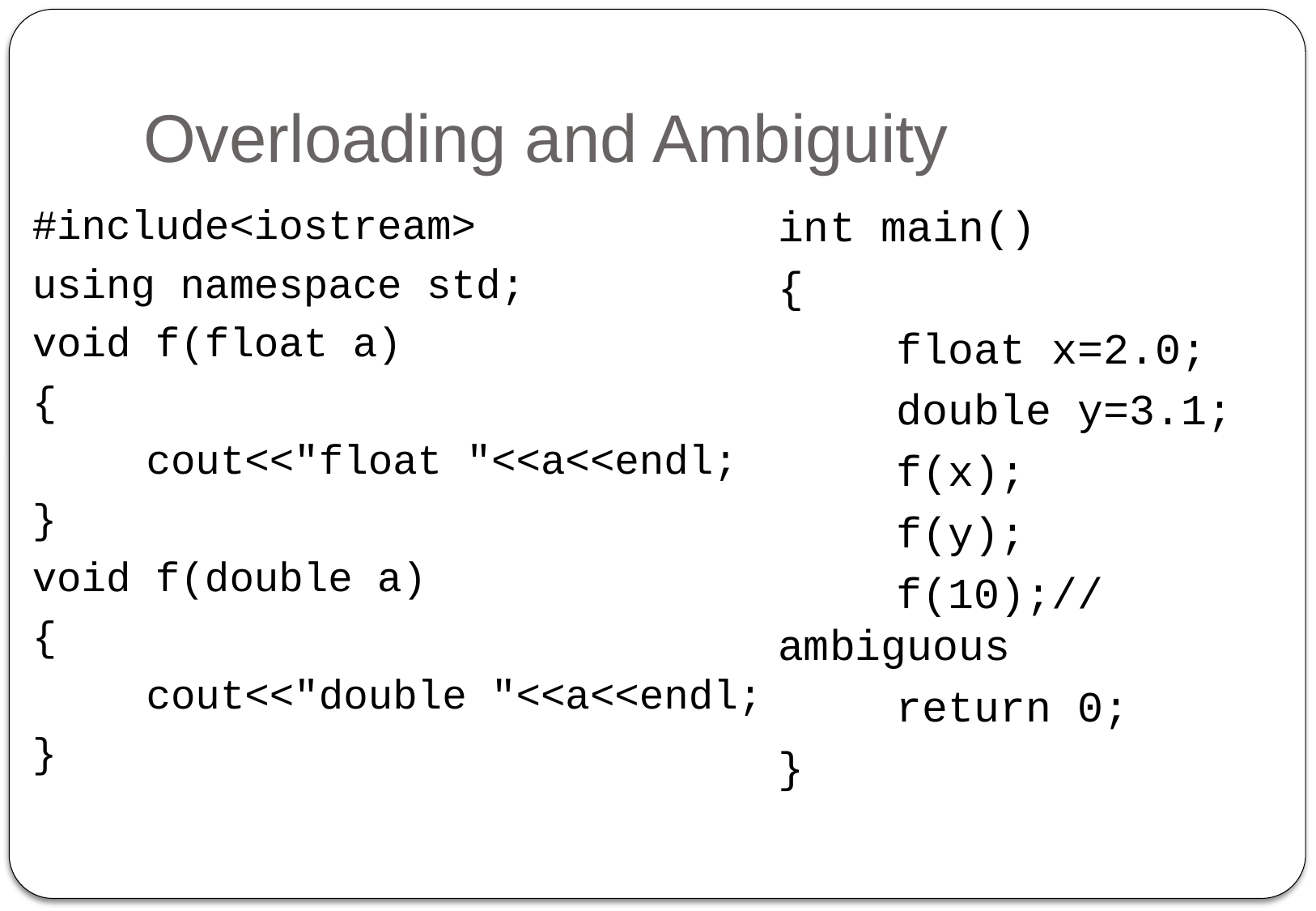

# Overloading and Ambiguity
#include<iostream>
using namespace std;
void f(float a)
{
	cout<<"float "<<a<<endl;
}
void f(double a)
{
	cout<<"double "<<a<<endl;
}

int main()
{
	float x=2.0;
	double y=3.1;
	f(x);
	f(y);
	f(10);//ambiguous
	return 0;
}